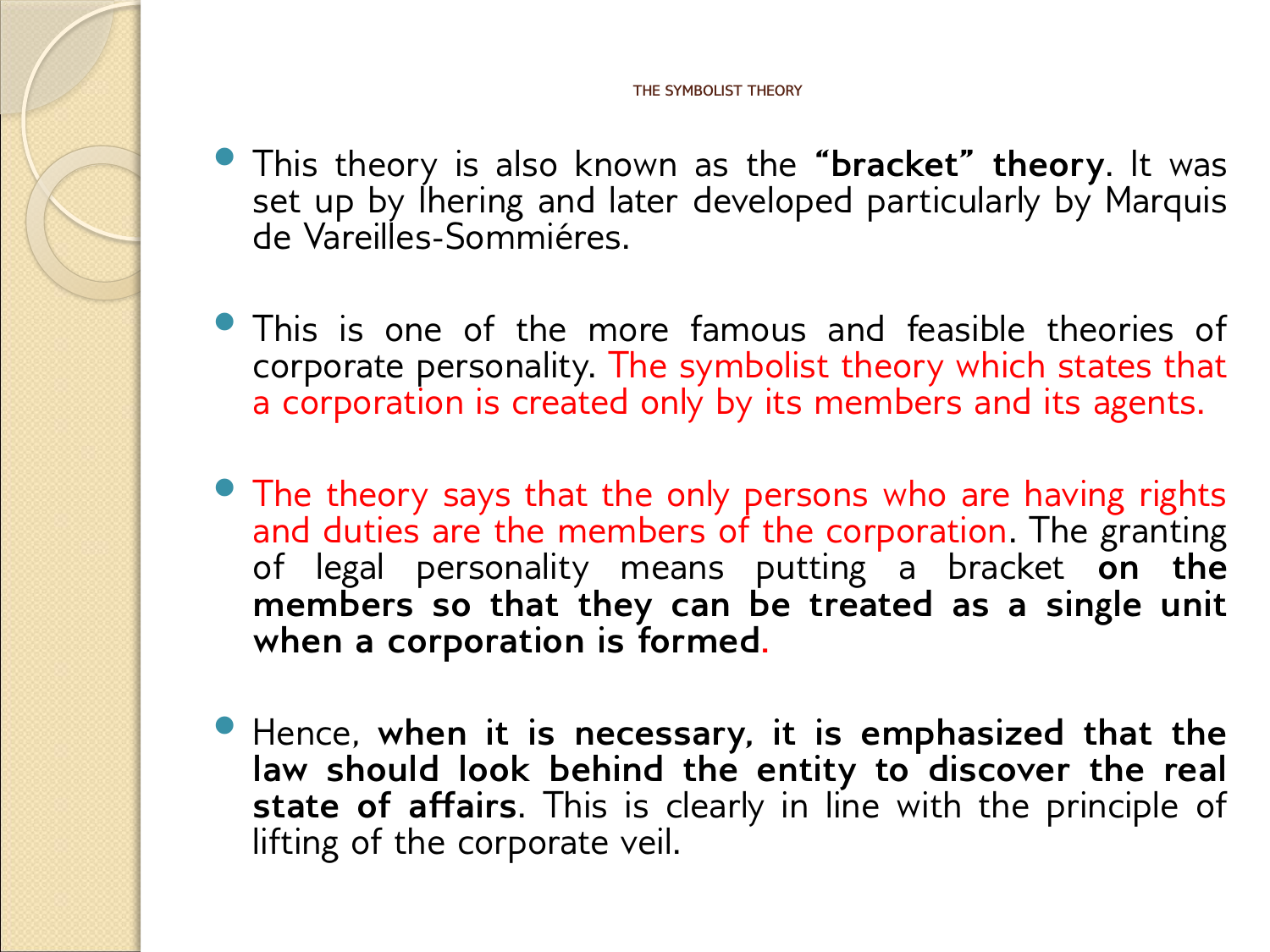

# THE SYMBOLIST THEORY

This theory is also known as the “bracket” theory. It was set up by Ihering and later developed particularly by Marquis de Vareilles-Sommiéres.

This is one of the more famous and feasible theories of corporate personality. The symbolist theory which states that a corporation is created only by its members and its agents.

The theory says that the only persons who are having rights and duties are the members of the corporation. The granting of legal personality means putting a bracket on the members so that they can be treated as a single unit when a corporation is formed.

Hence, when it is necessary, it is emphasized that the law should look behind the entity to discover the real state of affairs. This is clearly in line with the principle of lifting of the corporate veil.